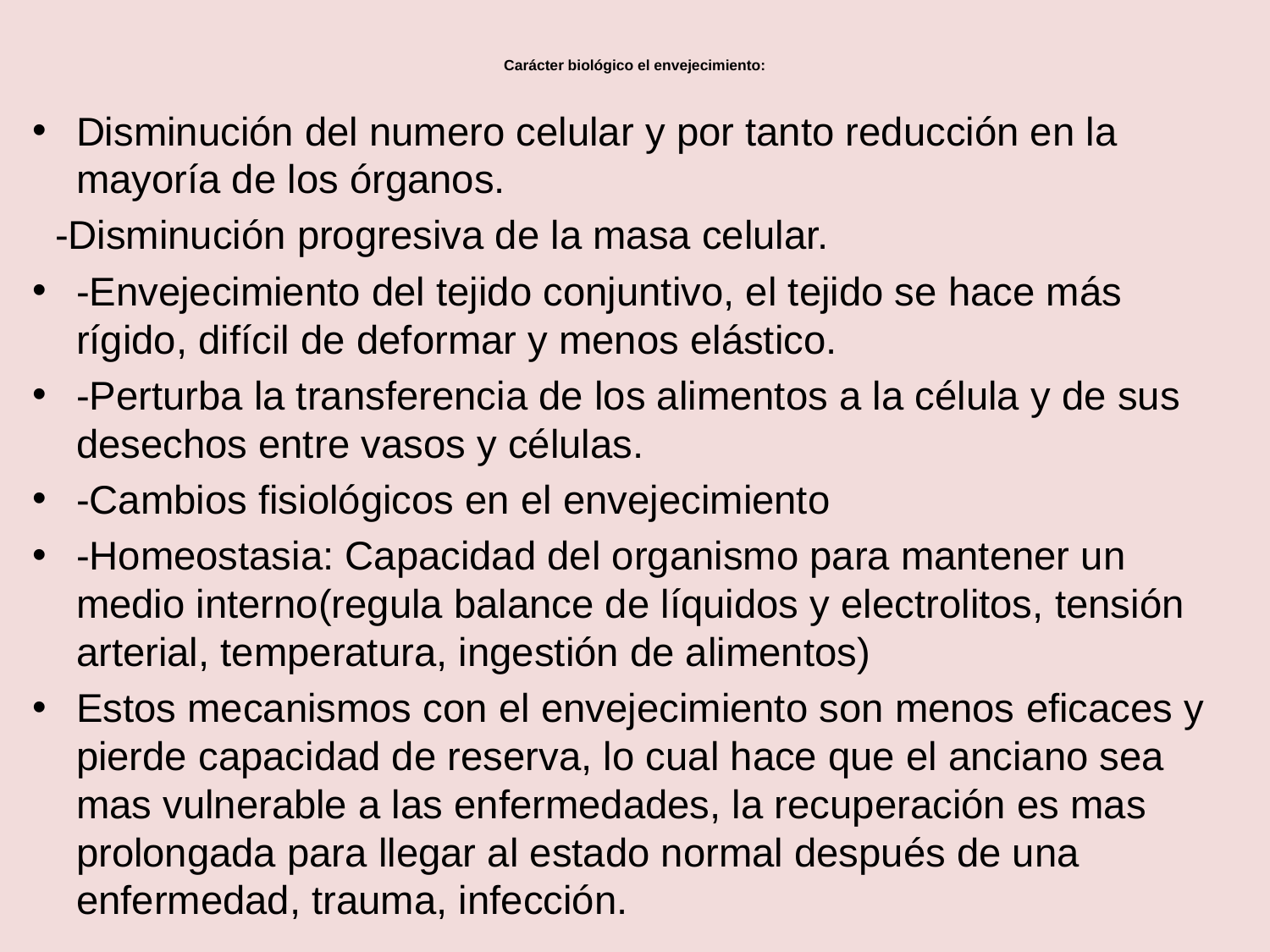

# Carácter biológico el envejecimiento:
Disminución del numero celular y por tanto reducción en la mayoría de los órganos.
  -Disminución progresiva de la masa celular.
-Envejecimiento del tejido conjuntivo, el tejido se hace más rígido, difícil de deformar y menos elástico.
-Perturba la transferencia de los alimentos a la célula y de sus desechos entre vasos y células.
-Cambios fisiológicos en el envejecimiento
-Homeostasia: Capacidad del organismo para mantener un medio interno(regula balance de líquidos y electrolitos, tensión arterial, temperatura, ingestión de alimentos)
Estos mecanismos con el envejecimiento son menos eficaces y pierde capacidad de reserva, lo cual hace que el anciano sea mas vulnerable a las enfermedades, la recuperación es mas prolongada para llegar al estado normal después de una enfermedad, trauma, infección.